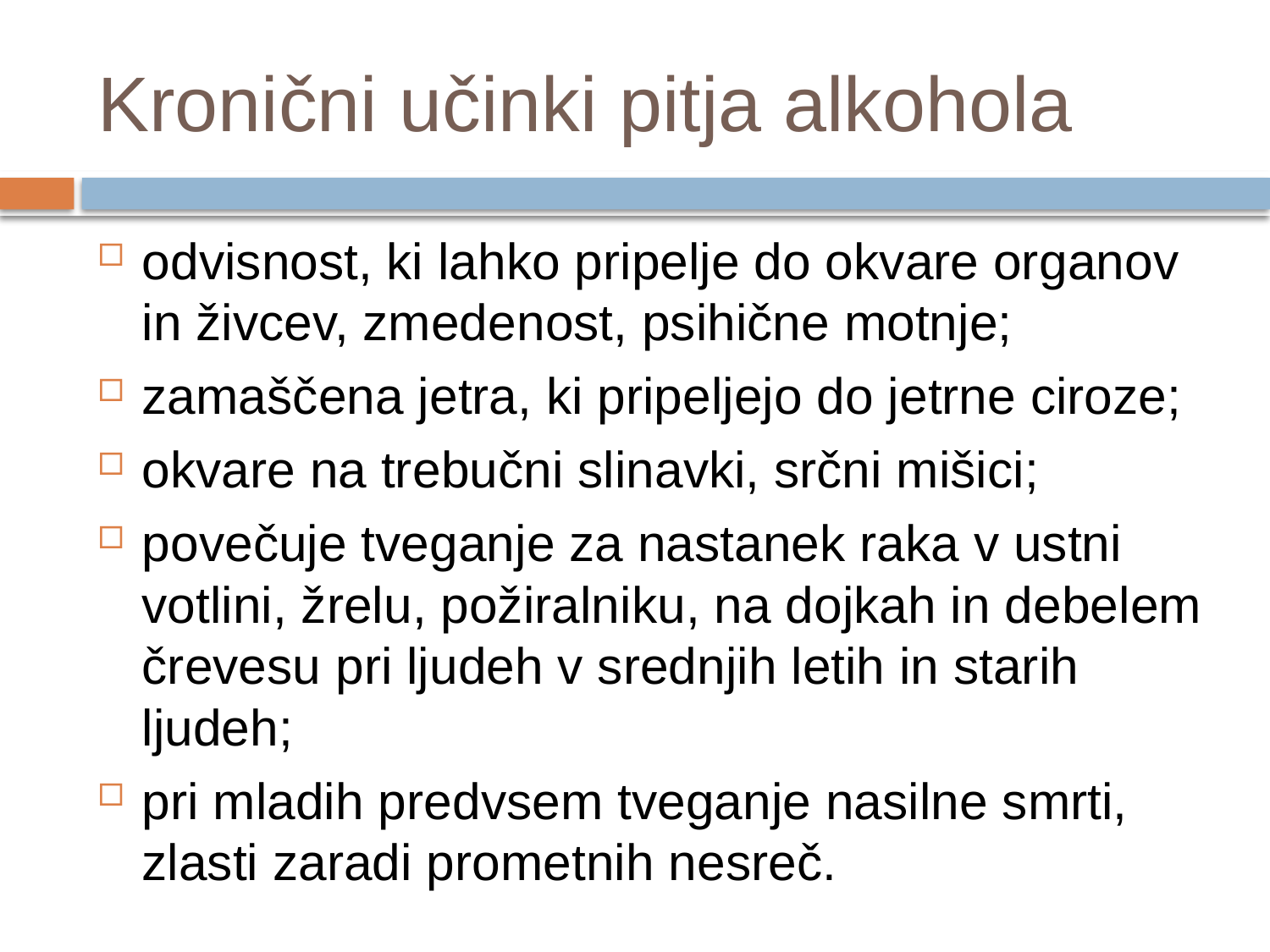

# Kronični učinki pitja alkohola
odvisnost, ki lahko pripelje do okvare organov in živcev, zmedenost, psihične motnje;
zamaščena jetra, ki pripeljejo do jetrne ciroze;
okvare na trebučni slinavki, srčni mišici;
povečuje tveganje za nastanek raka v ustni votlini, žrelu, požiralniku, na dojkah in debelem črevesu pri ljudeh v srednjih letih in starih ljudeh;
pri mladih predvsem tveganje nasilne smrti, zlasti zaradi prometnih nesreč.